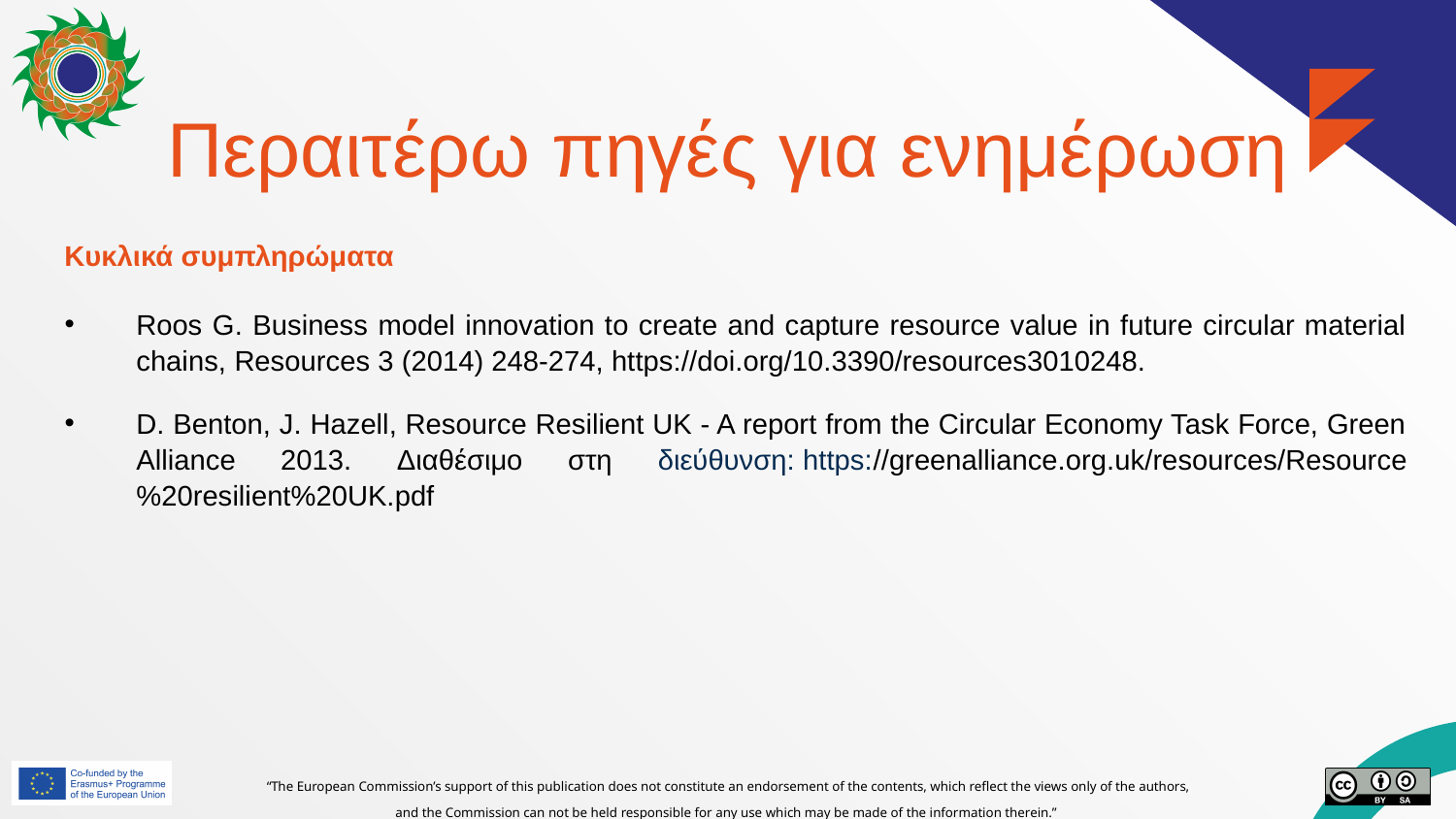

# Περαιτέρω πηγές για ενημέρωση
Κυκλικά συμπληρώματα
Roos G. Business model innovation to create and capture resource value in future circular material chains, Resources 3 (2014) 248-274, https://doi.org/10.3390/resources3010248.
D. Benton, J. Hazell, Resource Resilient UK - A report from the Circular Economy Task Force, Green Alliance 2013. Διαθέσιμο στη διεύθυνση: https://greenalliance.org.uk/resources/Resource%20resilient%20UK.pdf